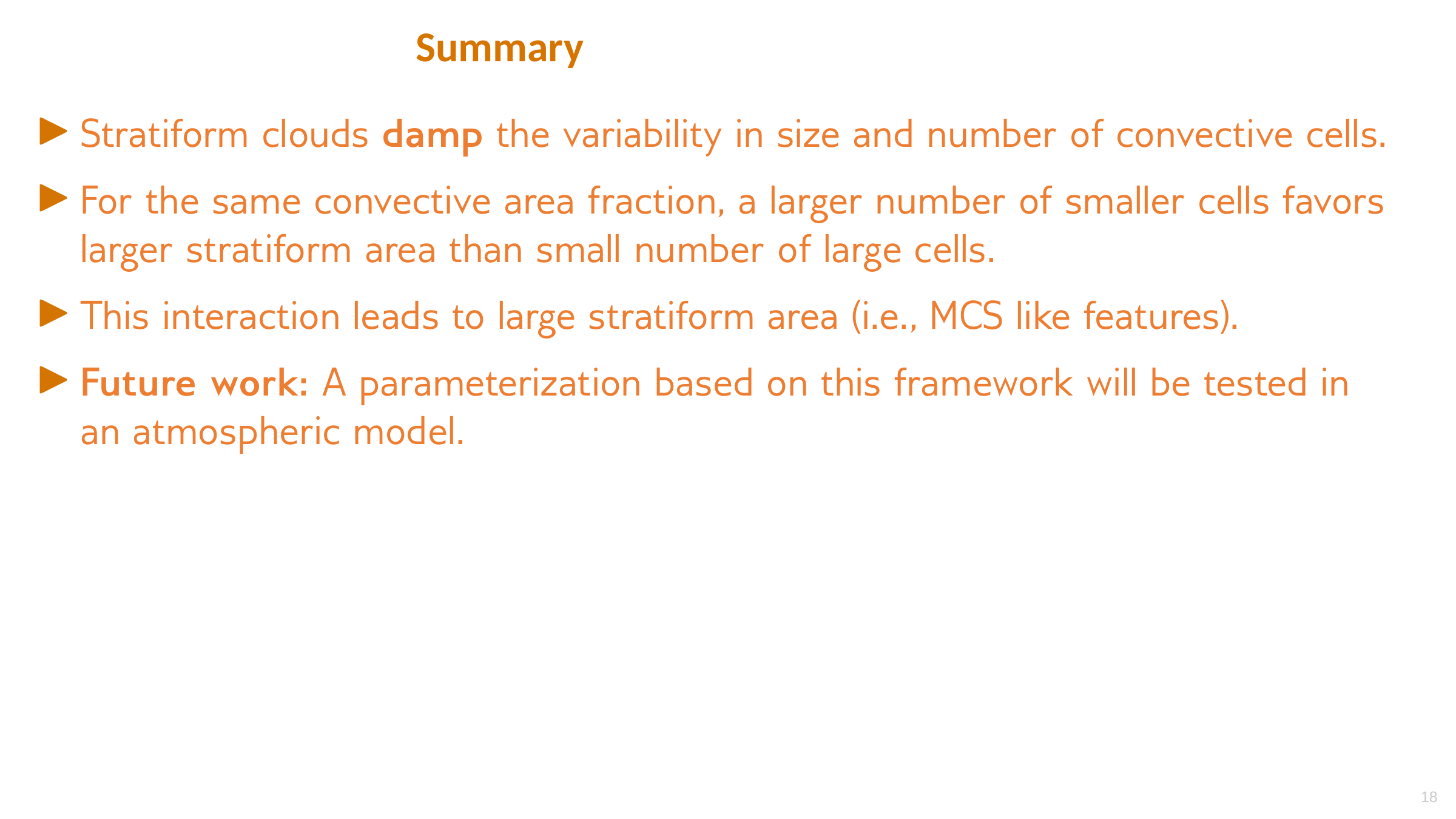

Summary
Stratiform clouds damp the variability in size and number of convective cells.
For the same convective area fraction, a larger number of smaller cells favors larger stratiform area than small number of large cells.
This interaction leads to large stratiform area (i.e., MCS like features).
Future work: A parameterization based on this framework will be tested in an atmospheric model.

18